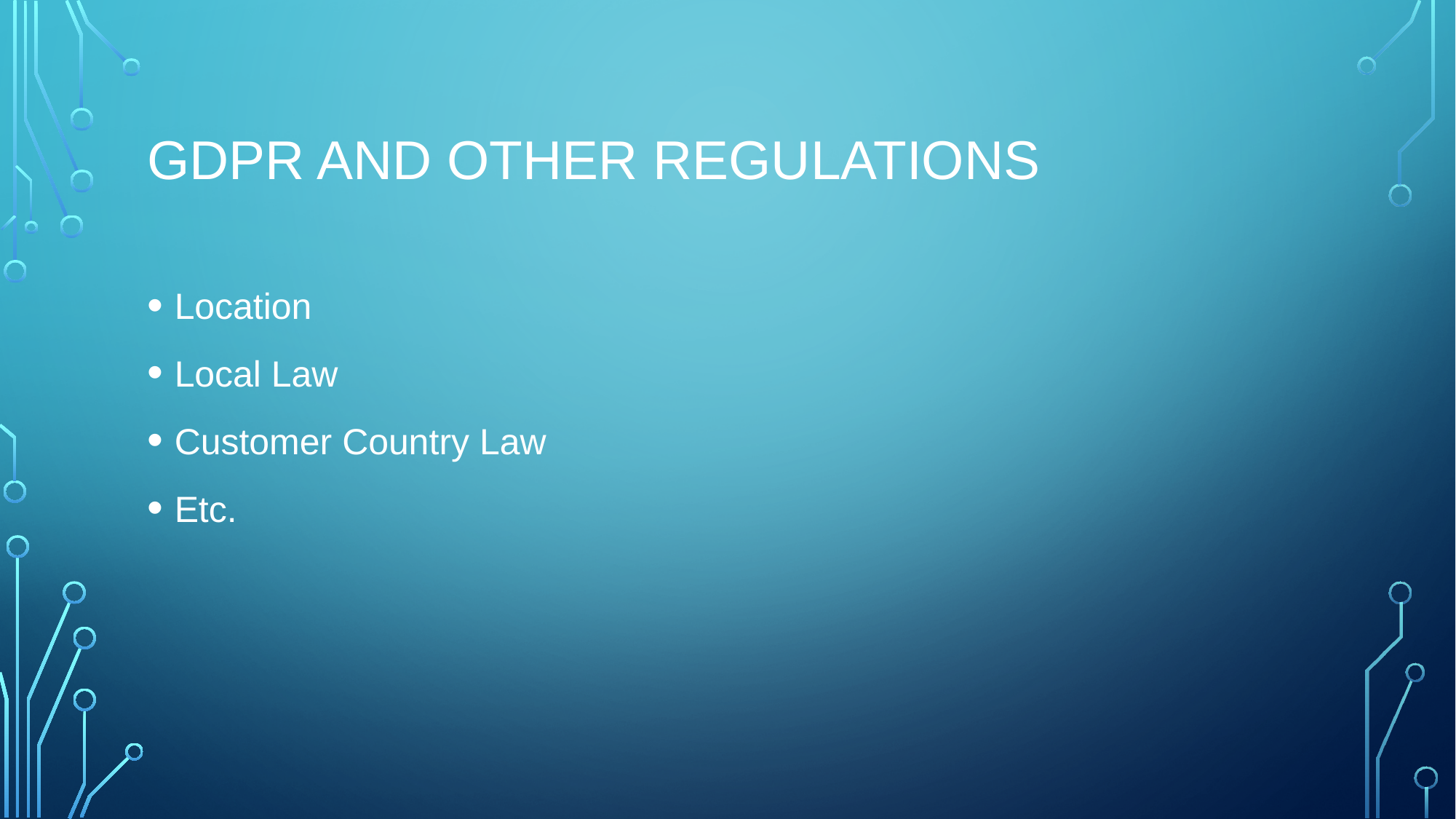

# GDPR and other regulations
Location
Local Law
Customer Country Law
Etc.